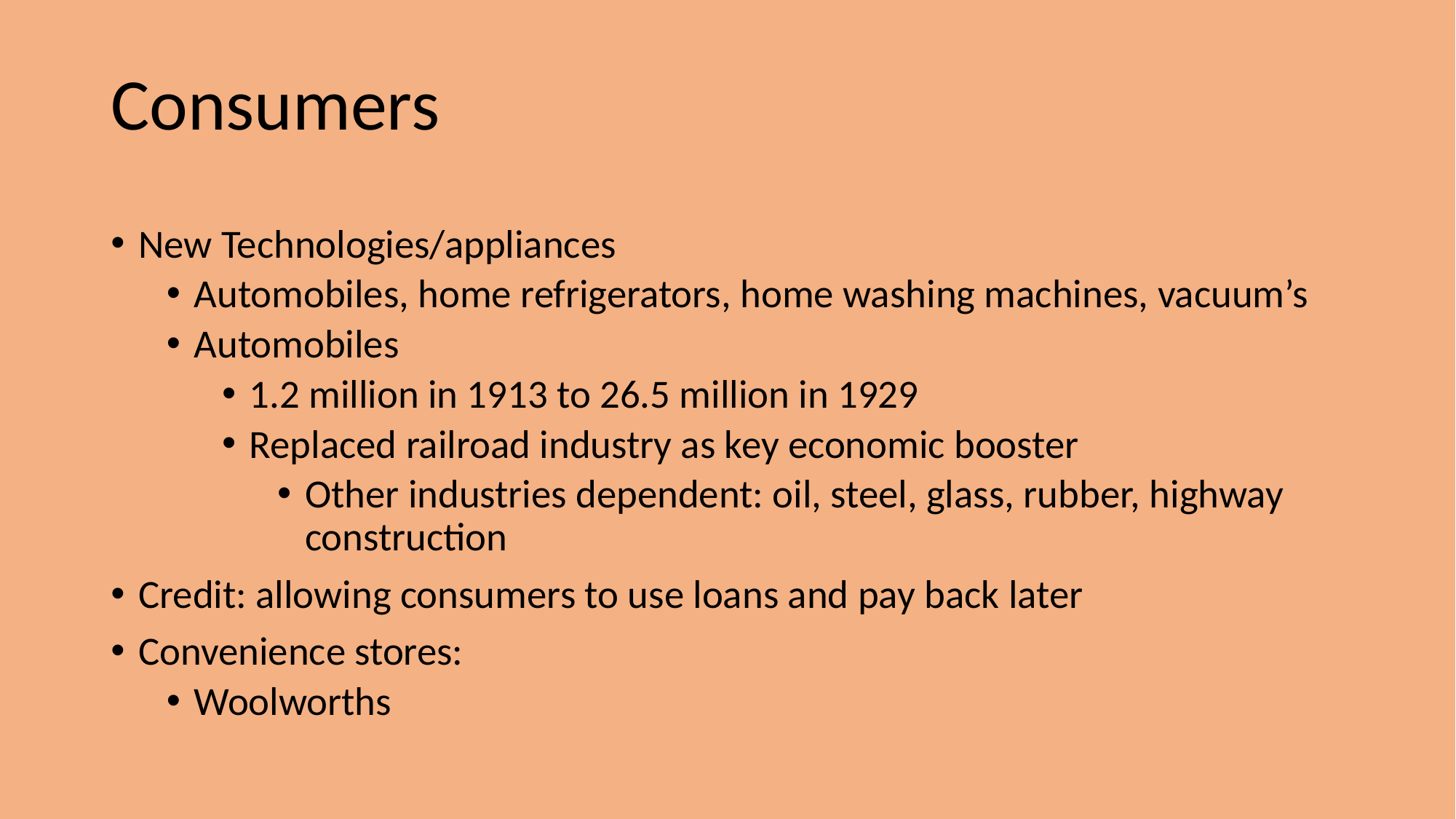

# Consumers
New Technologies/appliances
Automobiles, home refrigerators, home washing machines, vacuum’s
Automobiles
1.2 million in 1913 to 26.5 million in 1929
Replaced railroad industry as key economic booster
Other industries dependent: oil, steel, glass, rubber, highway construction
Credit: allowing consumers to use loans and pay back later
Convenience stores:
Woolworths